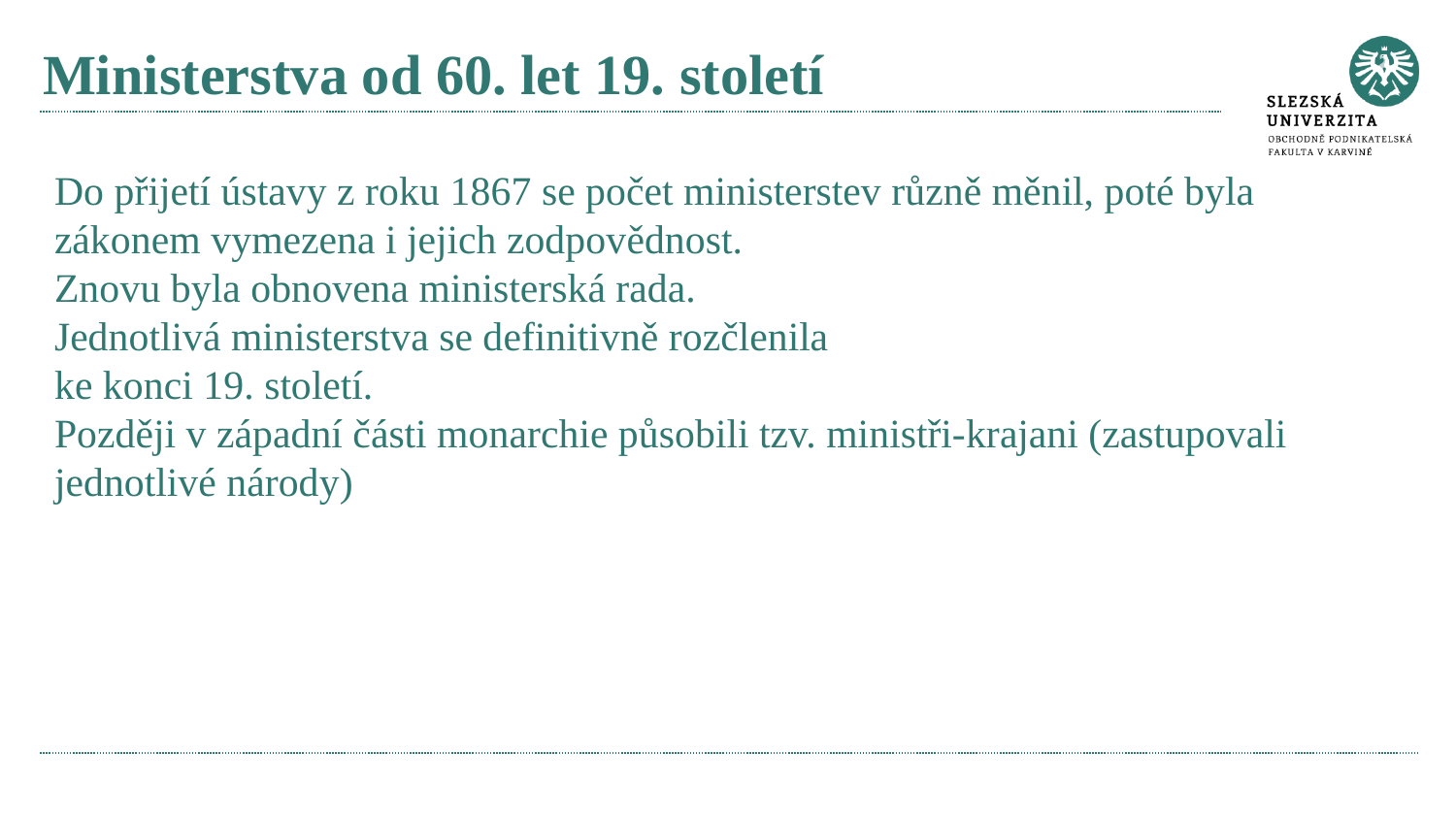

# Ministerstva od 60. let 19. století
Do přijetí ústavy z roku 1867 se počet ministerstev různě měnil, poté byla zákonem vymezena i jejich zodpovědnost.
Znovu byla obnovena ministerská rada.
Jednotlivá ministerstva se definitivně rozčlenila
ke konci 19. století.
Později v západní části monarchie působili tzv. ministři-krajani (zastupovali jednotlivé národy)